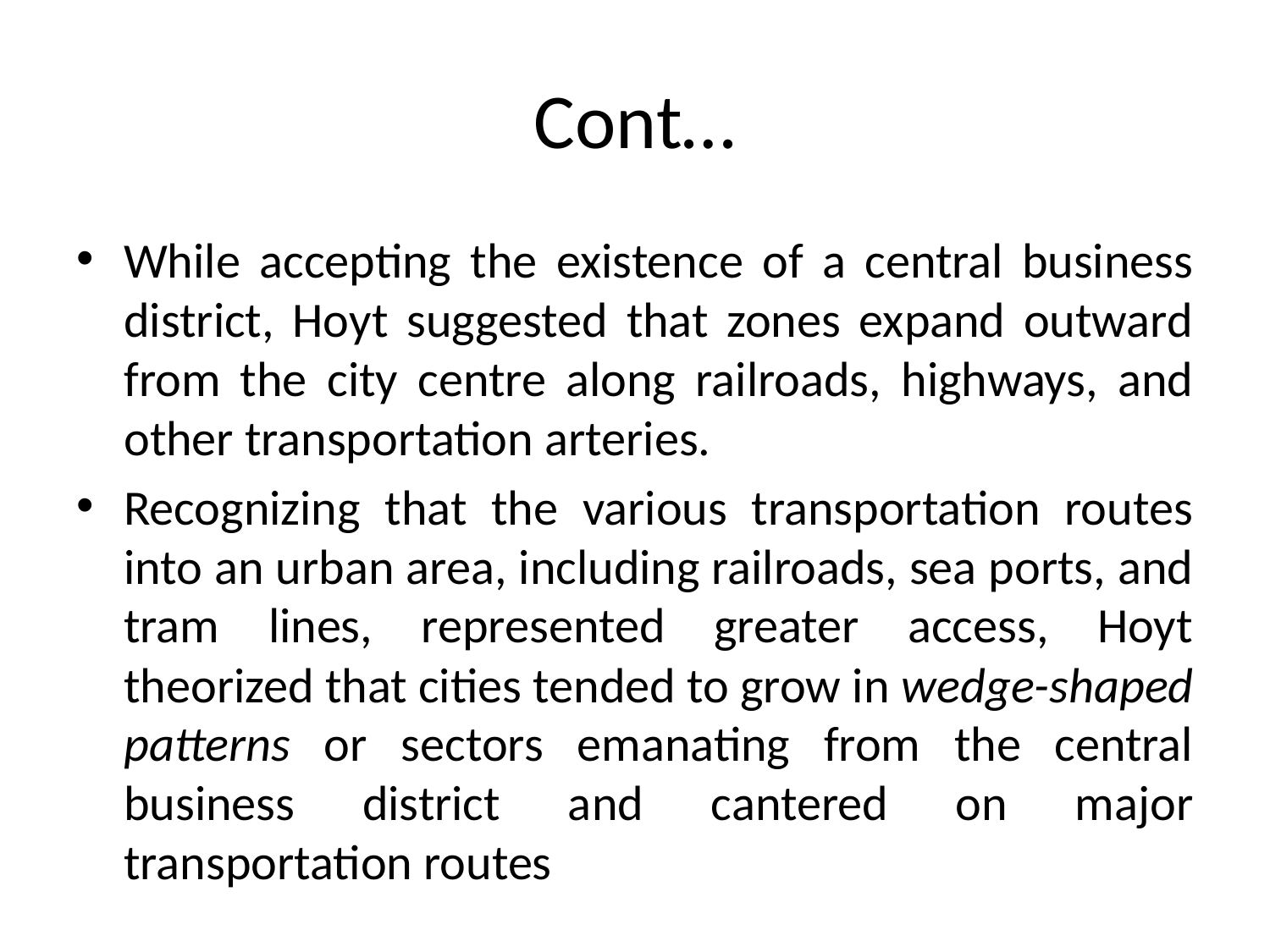

# Cont…
While accepting the existence of a central business district, Hoyt suggested that zones expand outward from the city centre along railroads, highways, and other transportation arteries.
Recognizing that the various transportation routes into an urban area, including railroads, sea ports, and tram lines, represented greater access, Hoyt theorized that cities tended to grow in wedge-shaped patterns or sectors emanating from the central business district and cantered on major transportation routes